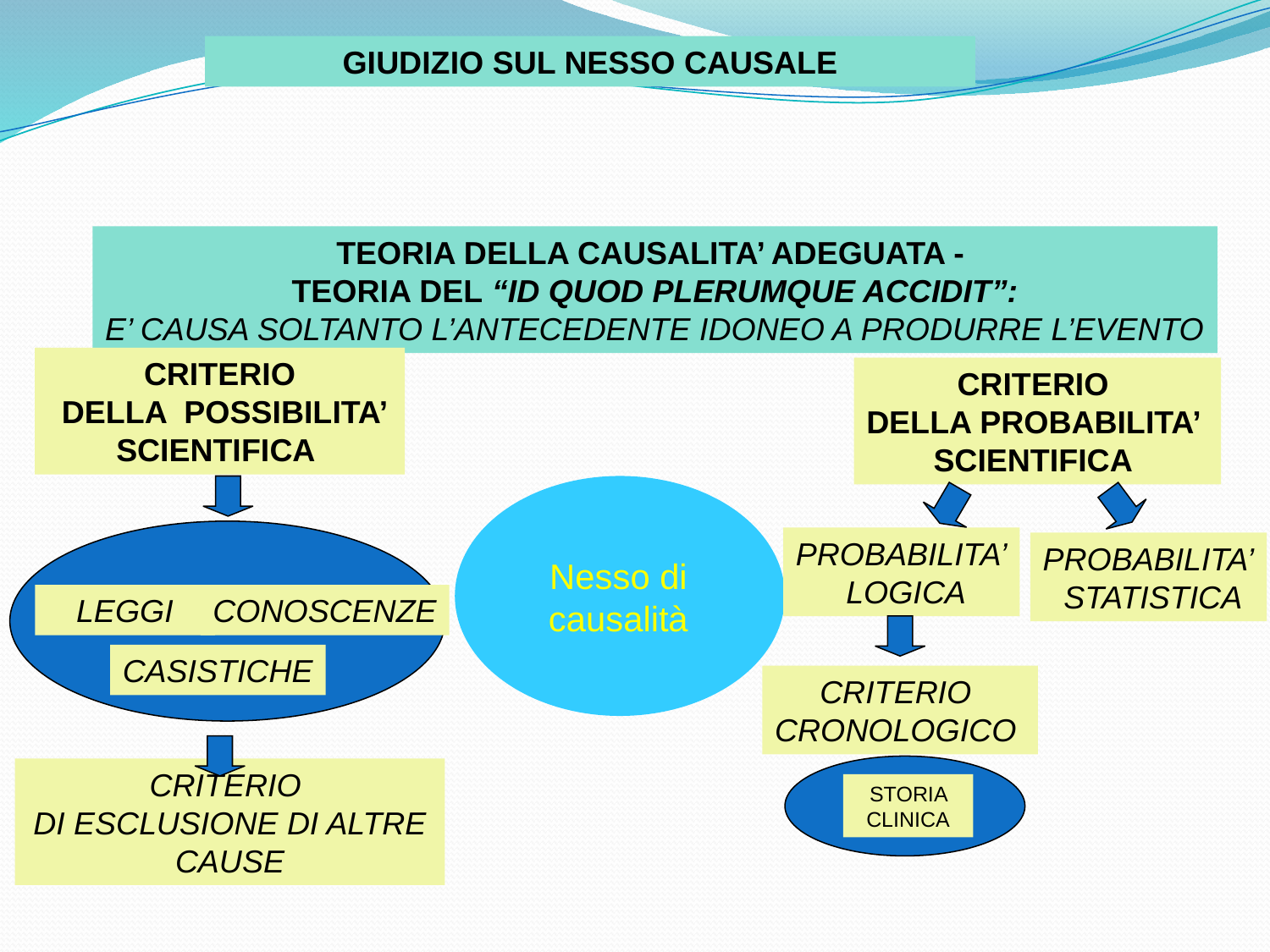

GIUDIZIO SUL NESSO CAUSALE
TEORIA DELLA CAUSALITA’ ADEGUATA -
TEORIA DEL “ID QUOD PLERUMQUE ACCIDIT”:
E’ CAUSA SOLTANTO L’ANTECEDENTE IDONEO A PRODURRE L’EVENTO
CRITERIO
 DELLA  POSSIBILITA’ SCIENTIFICA
CRITERIO
DELLA PROBABILITA’
SCIENTIFICA

LEGGI
CONOSCENZE
CASISTICHE

Nesso di causalità

PROBABILITA’
 LOGICA

CRITERIO
CRONOLOGICO

STORIA CLINICA

PROBABILITA’
 STATISTICA

CRITERIO
DI ESCLUSIONE DI ALTRE CAUSE